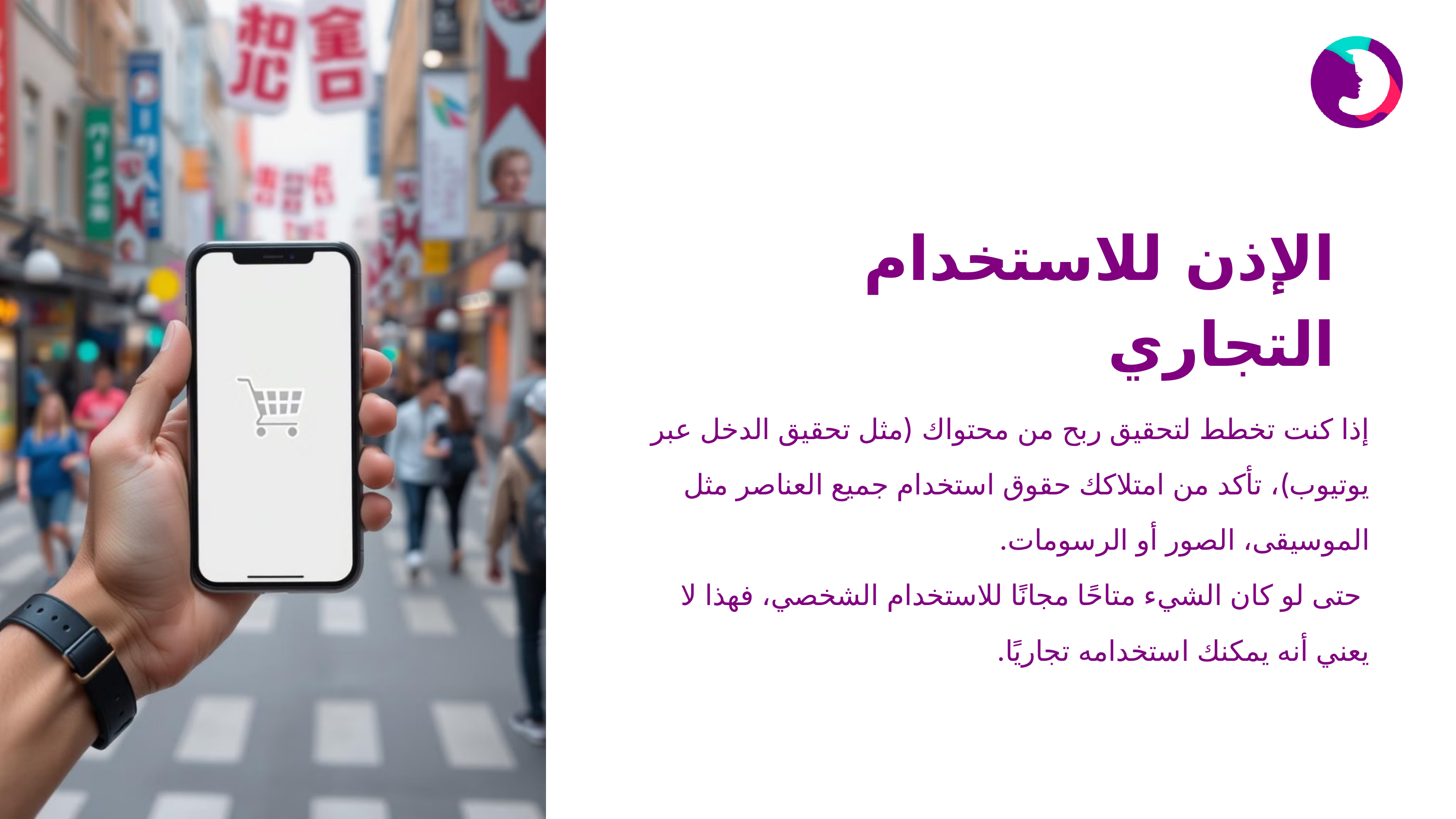

الإذن للاستخدام التجاري
إذا كنت تخطط لتحقيق ربح من محتواك (مثل تحقيق الدخل عبر يوتيوب)، تأكد من امتلاكك حقوق استخدام جميع العناصر مثل الموسيقى، الصور أو الرسومات.
 حتى لو كان الشيء متاحًا مجانًا للاستخدام الشخصي، فهذا لا يعني أنه يمكنك استخدامه تجاريًا.